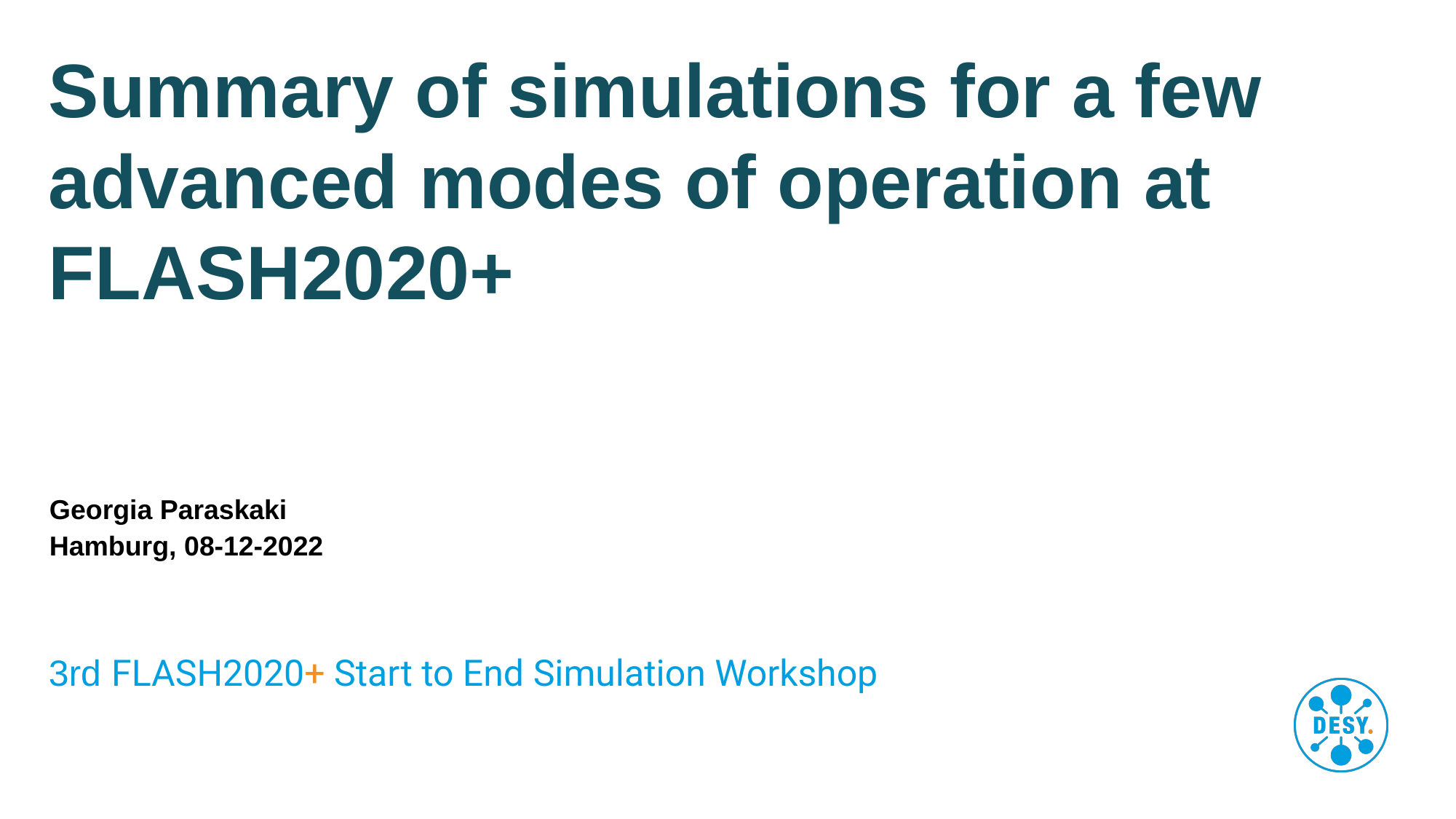

# Summary of simulations for a few advanced modes of operation at FLASH2020+
Georgia Paraskaki
Hamburg, 08-12-2022

3rd FLASH2020+ Start to End Simulation Workshop